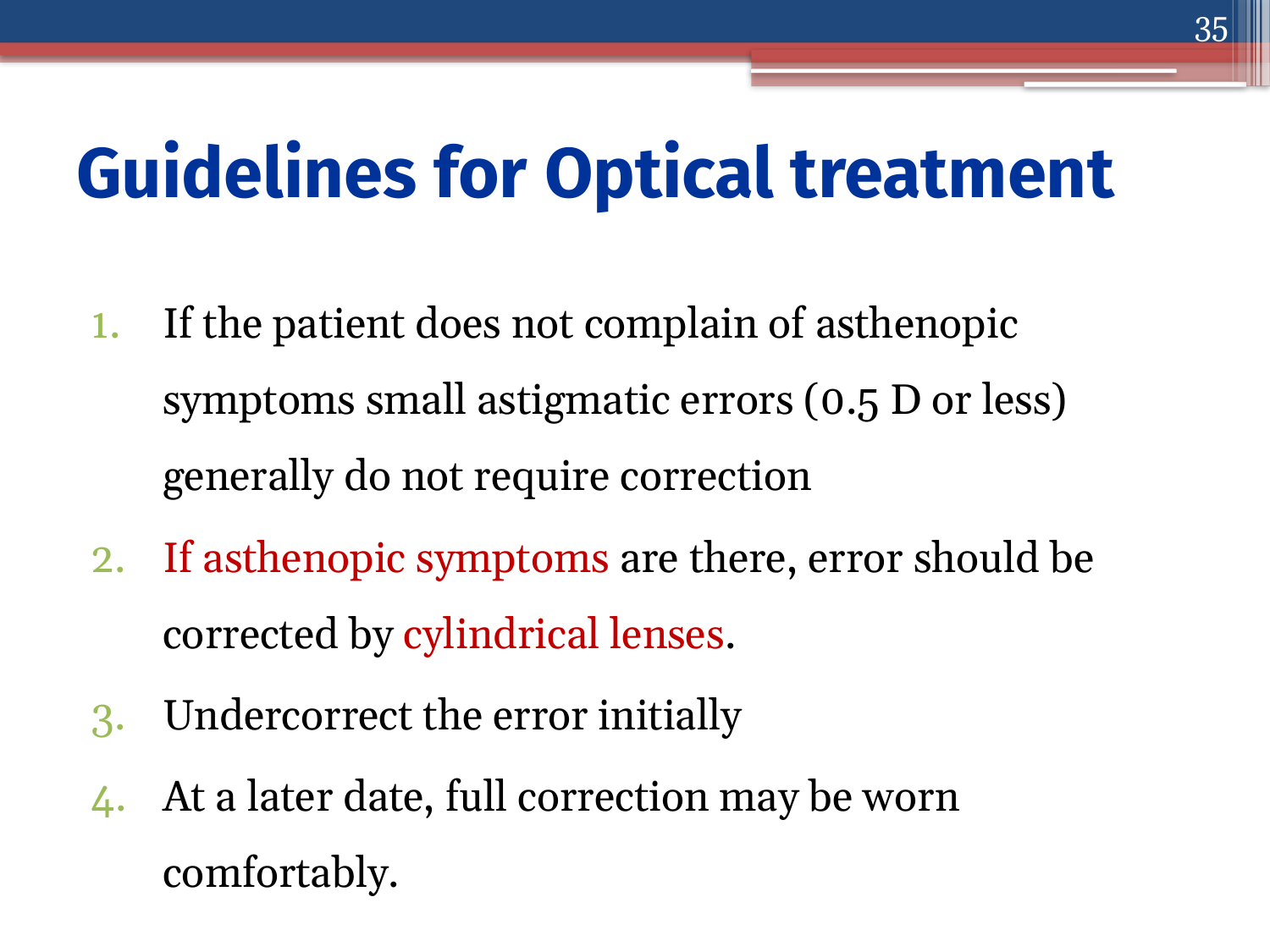

35
# Guidelines for Optical treatment
If the patient does not complain of asthenopic symptoms small astigmatic errors (0.5 D or less) generally do not require correction
If asthenopic symptoms are there, error should be corrected by cylindrical lenses.
Undercorrect the error initially
At a later date, full correction may be worn comfortably.